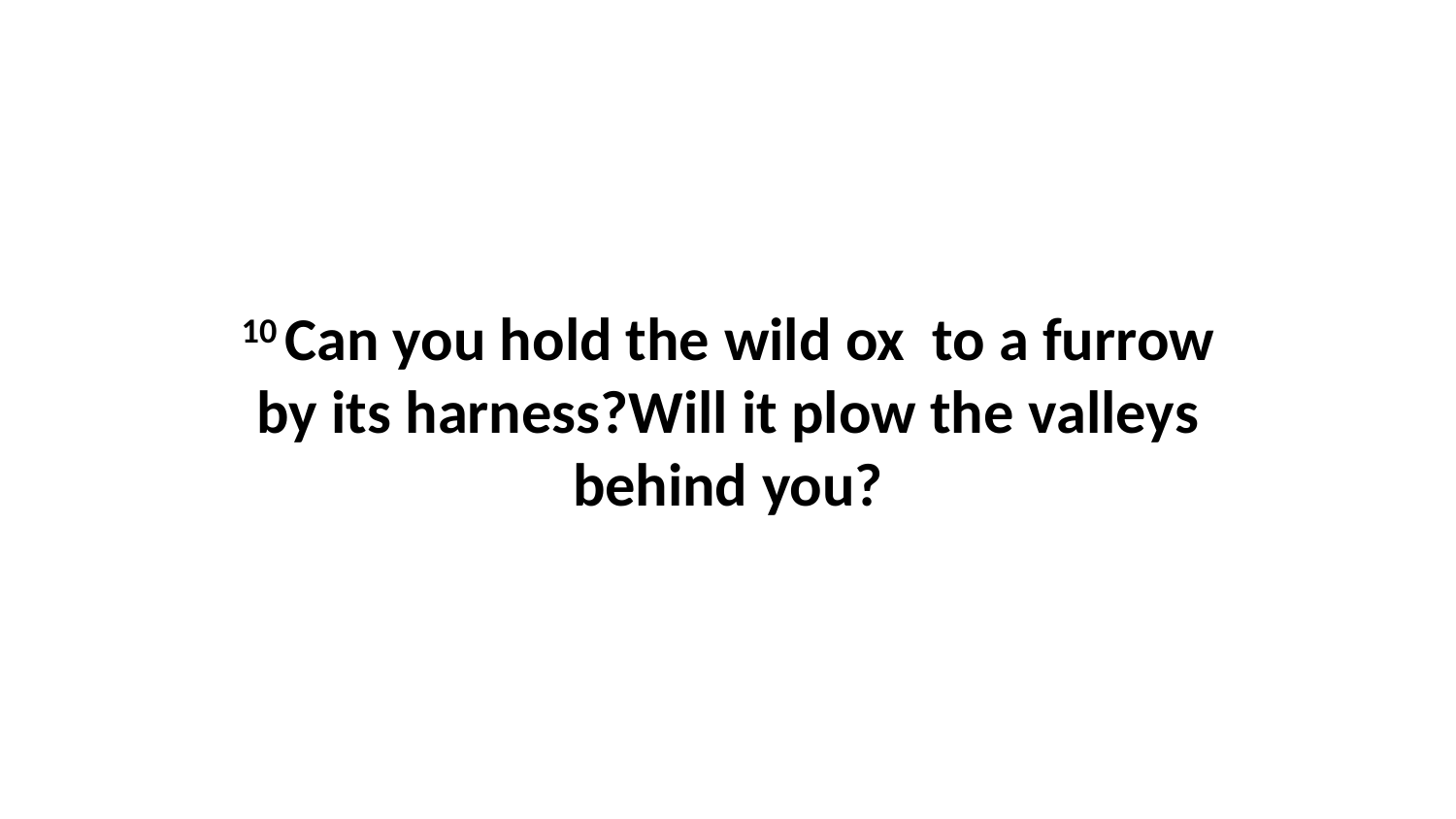

10 Can you hold the wild ox  to a furrow by its harness?Will it plow the valleys behind you?